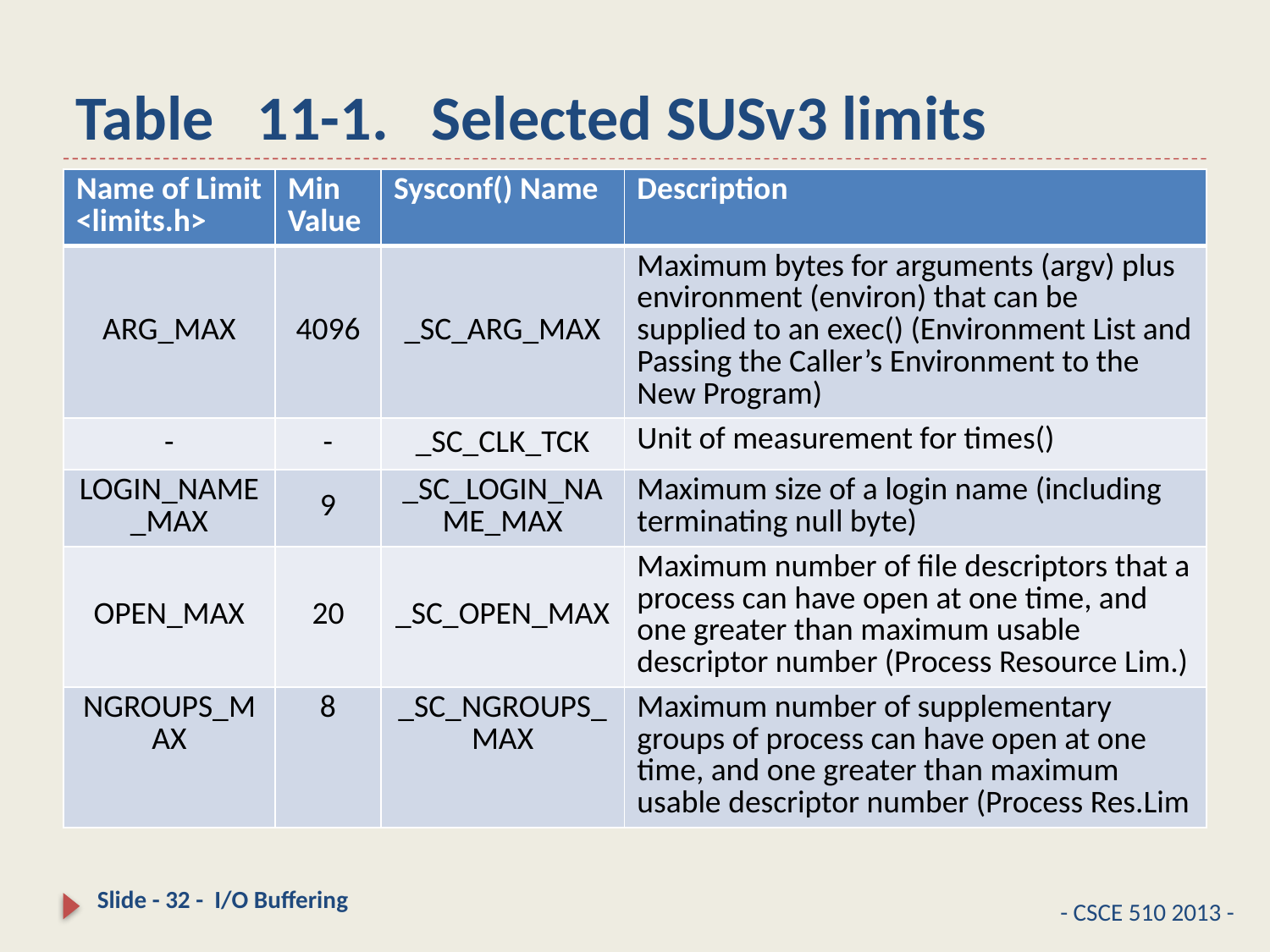

# Table   11-1.   Selected SUSv3 limits
| Name of Limit <limits.h> | Min Value | Sysconf() Name | Description |
| --- | --- | --- | --- |
| ARG\_MAX | 4096 | \_SC\_ARG\_MAX | Maximum bytes for arguments (argv) plus environment (environ) that can be supplied to an exec() (Environment List and Passing the Caller’s Environment to the New Program) |
| - | - | \_SC\_CLK\_TCK | Unit of measurement for times() |
| LOGIN\_NAME\_MAX | 9 | \_SC\_LOGIN\_NAME\_MAX | Maximum size of a login name (including terminating null byte) |
| OPEN\_MAX | 20 | \_SC\_OPEN\_MAX | Maximum number of file descriptors that a process can have open at one time, and one greater than maximum usable descriptor number (Process Resource Lim.) |
| NGROUPS\_MAX | 8 | \_SC\_NGROUPS\_MAX | Maximum number of supplementary groups of process can have open at one time, and one greater than maximum usable descriptor number (Process Res.Lim |
Slide - 32 -  I/O Buffering
- CSCE 510 2013 -